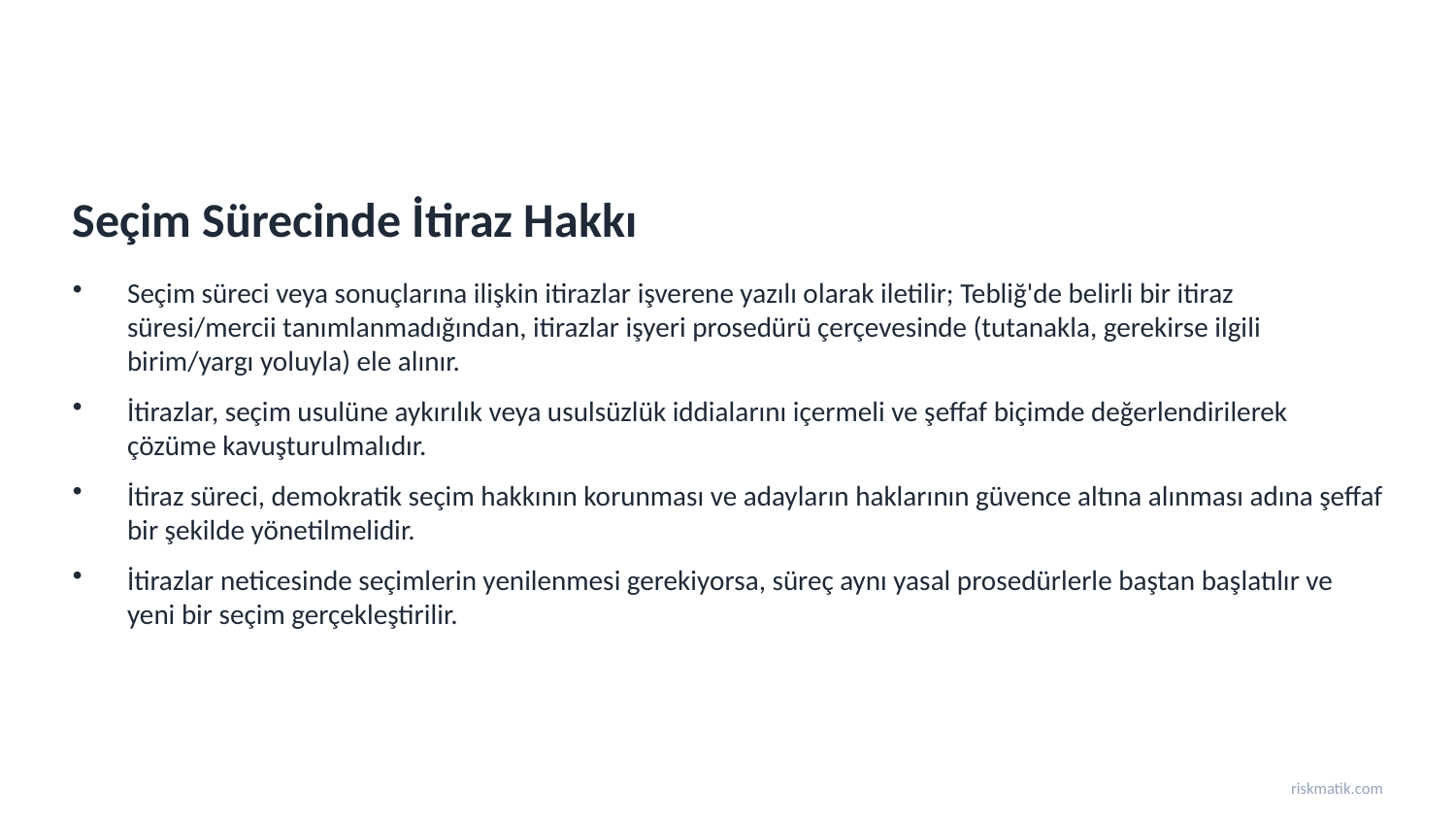

Seçim Sürecinde İtiraz Hakkı
Seçim süreci veya sonuçlarına ilişkin itirazlar işverene yazılı olarak iletilir; Tebliğ'de belirli bir itiraz süresi/mercii tanımlanmadığından, itirazlar işyeri prosedürü çerçevesinde (tutanakla, gerekirse ilgili birim/yargı yoluyla) ele alınır.
İtirazlar, seçim usulüne aykırılık veya usulsüzlük iddialarını içermeli ve şeffaf biçimde değerlendirilerek çözüme kavuşturulmalıdır.
İtiraz süreci, demokratik seçim hakkının korunması ve adayların haklarının güvence altına alınması adına şeffaf bir şekilde yönetilmelidir.
İtirazlar neticesinde seçimlerin yenilenmesi gerekiyorsa, süreç aynı yasal prosedürlerle baştan başlatılır ve yeni bir seçim gerçekleştirilir.
riskmatik.com